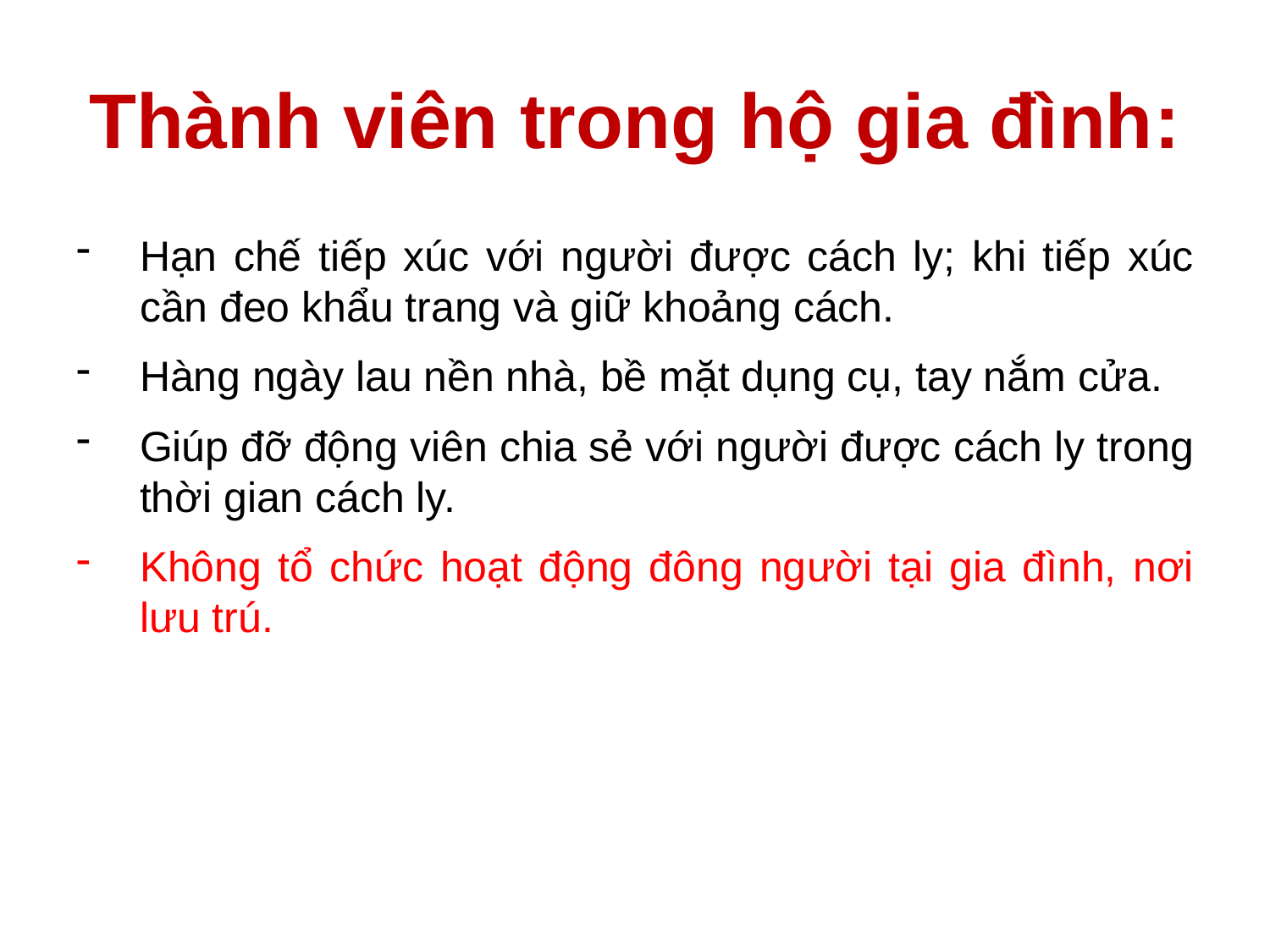

# Thành viên trong hộ gia đình:
Hạn chế tiếp xúc với người được cách ly; khi tiếp xúc cần đeo khẩu trang và giữ khoảng cách.
Hàng ngày lau nền nhà, bề mặt dụng cụ, tay nắm cửa.
Giúp đỡ động viên chia sẻ với người được cách ly trong thời gian cách ly.
Không tổ chức hoạt động đông người tại gia đình, nơi lưu trú.